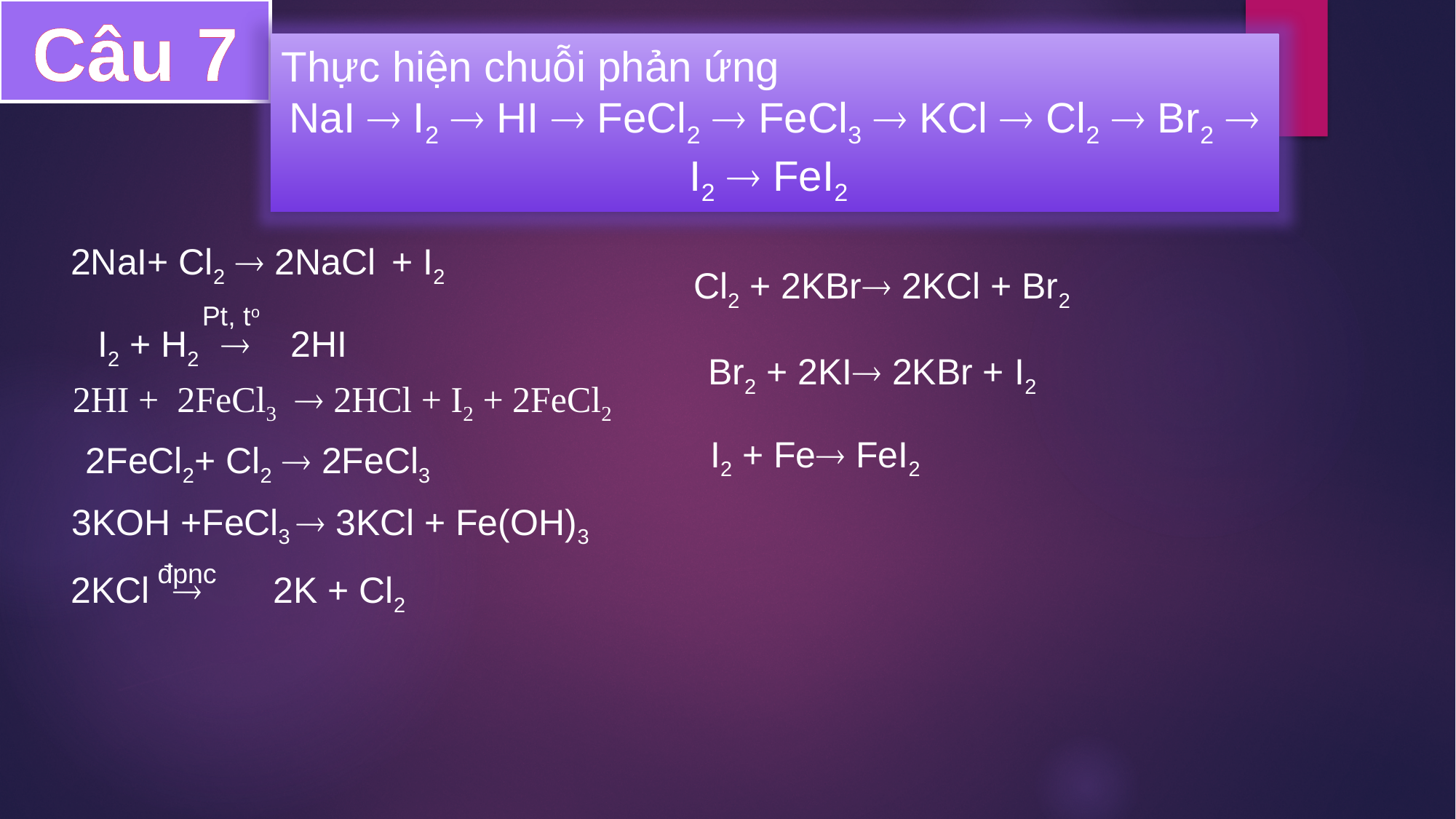

Câu 7
Thực hiện chuỗi phản ứng
NaI → I2 → HI → FeCl2 → FeCl3 → KCl → Cl2 → Br2 → I2 → FeI2
2NaI+ Cl2 → 2NaCl  + I2
Cl2 + 2KBr→ 2KCl + Br2
Pt, to
I2 + H2   →    2HI
Br2 + 2KI→ 2KBr + I2
2HI +  2FeCl3  → 2HCl + I2 + 2FeCl2
I2 + Fe→ FeI2
2FeCl2+ Cl2 → 2FeCl3
3KOH +FeCl3 → 3KCl + Fe(OH)3
 đpnc
2KCl    →       2K + Cl2